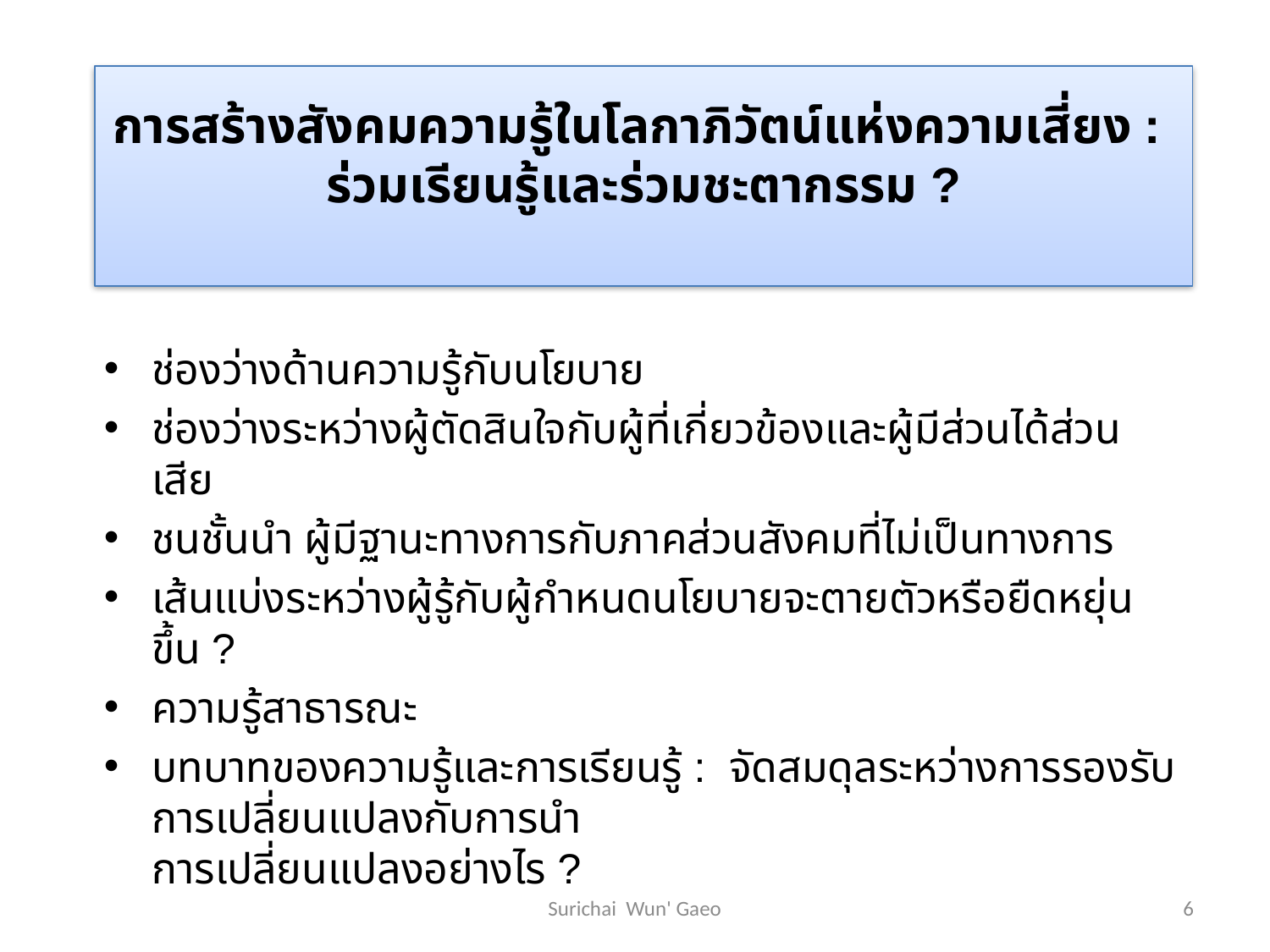

# การสร้างสังคมความรู้ในโลกาภิวัตน์แห่งความเสี่ยง : ร่วมเรียนรู้และร่วมชะตากรรม ?
ช่องว่างด้านความรู้กับนโยบาย
ช่องว่างระหว่างผู้ตัดสินใจกับผู้ที่เกี่ยวข้องและผู้มีส่วนได้ส่วนเสีย
ชนชั้นนำ ผู้มีฐานะทางการกับภาคส่วนสังคมที่ไม่เป็นทางการ
เส้นแบ่งระหว่างผู้รู้กับผู้กำหนดนโยบายจะตายตัวหรือยืดหยุ่นขึ้น ?
ความรู้สาธารณะ
บทบาทของความรู้และการเรียนรู้ :  จัดสมดุลระหว่างการรองรับการเปลี่ยนแปลงกับการนำ
การเปลี่ยนแปลงอย่างไร ?
Surichai  Wun' Gaeo
6